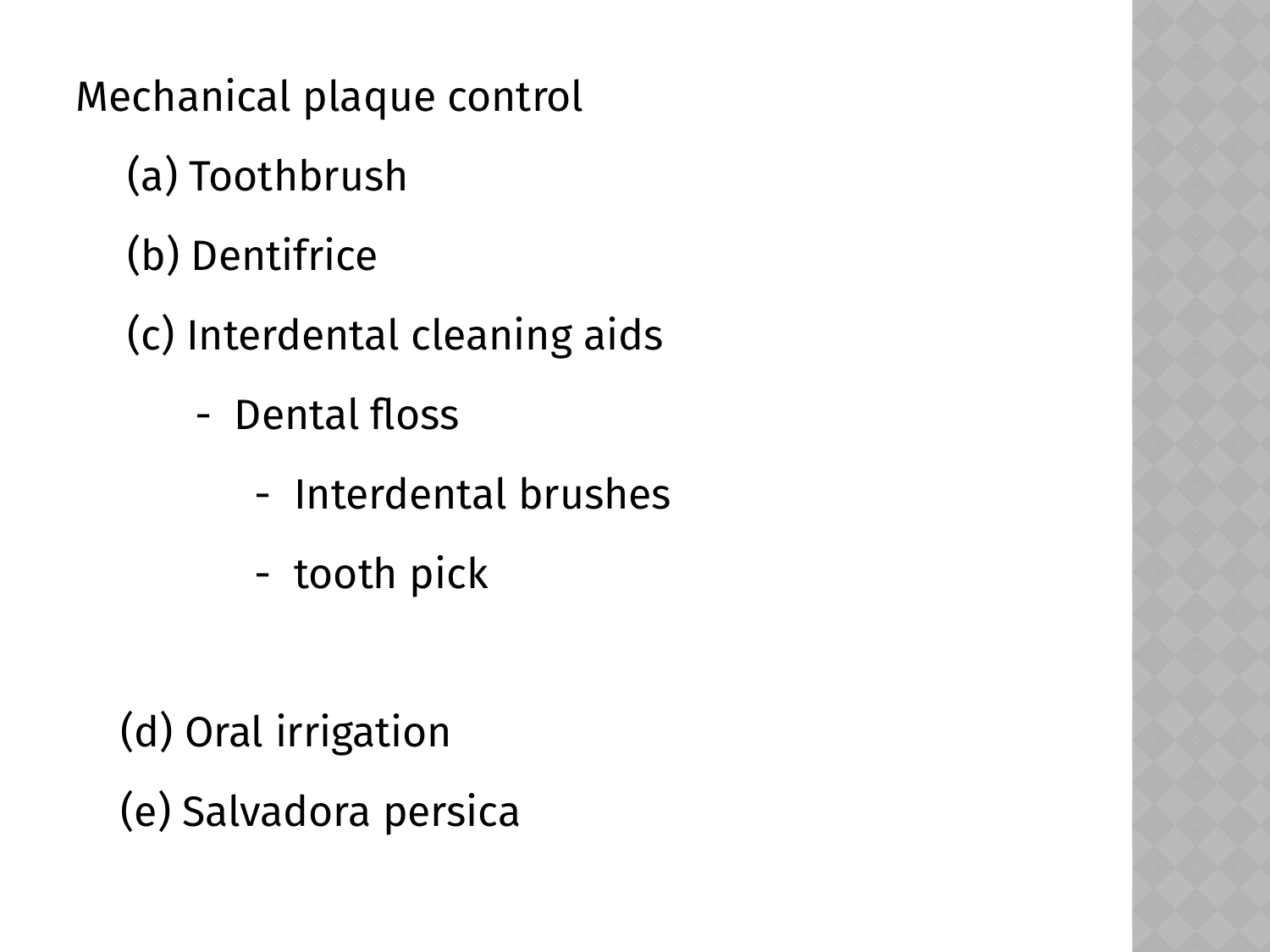

Mechanical plaque control
	(a) Toothbrush
	(b) Dentifrice
	(c) Interdental cleaning aids
	      -  Dental floss
		-  Interdental brushes
		-  tooth pick

    (d) Oral irrigation
    (e) Salvadora persica